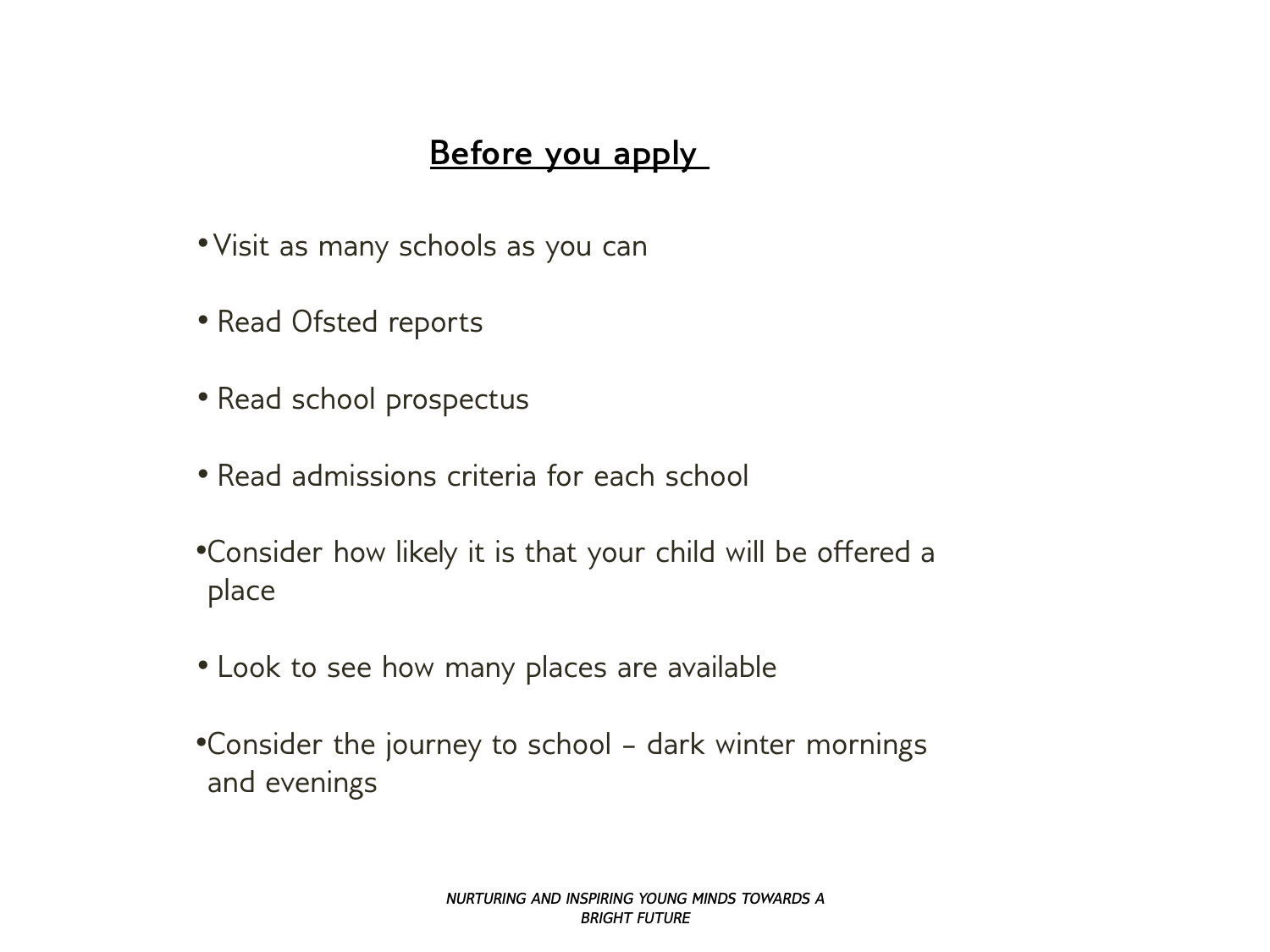

# Before you apply
Visit as many schools as you can

Read Ofsted reports

Read school prospectus

Read admissions criteria for each school

Consider how likely it is that your child will be offered a  place

Look to see how many places are available

Consider the journey to school – dark winter mornings  and evenings
NURTURING AND INSPIRING YOUNG MINDS TOWARDS A BRIGHT FUTURE